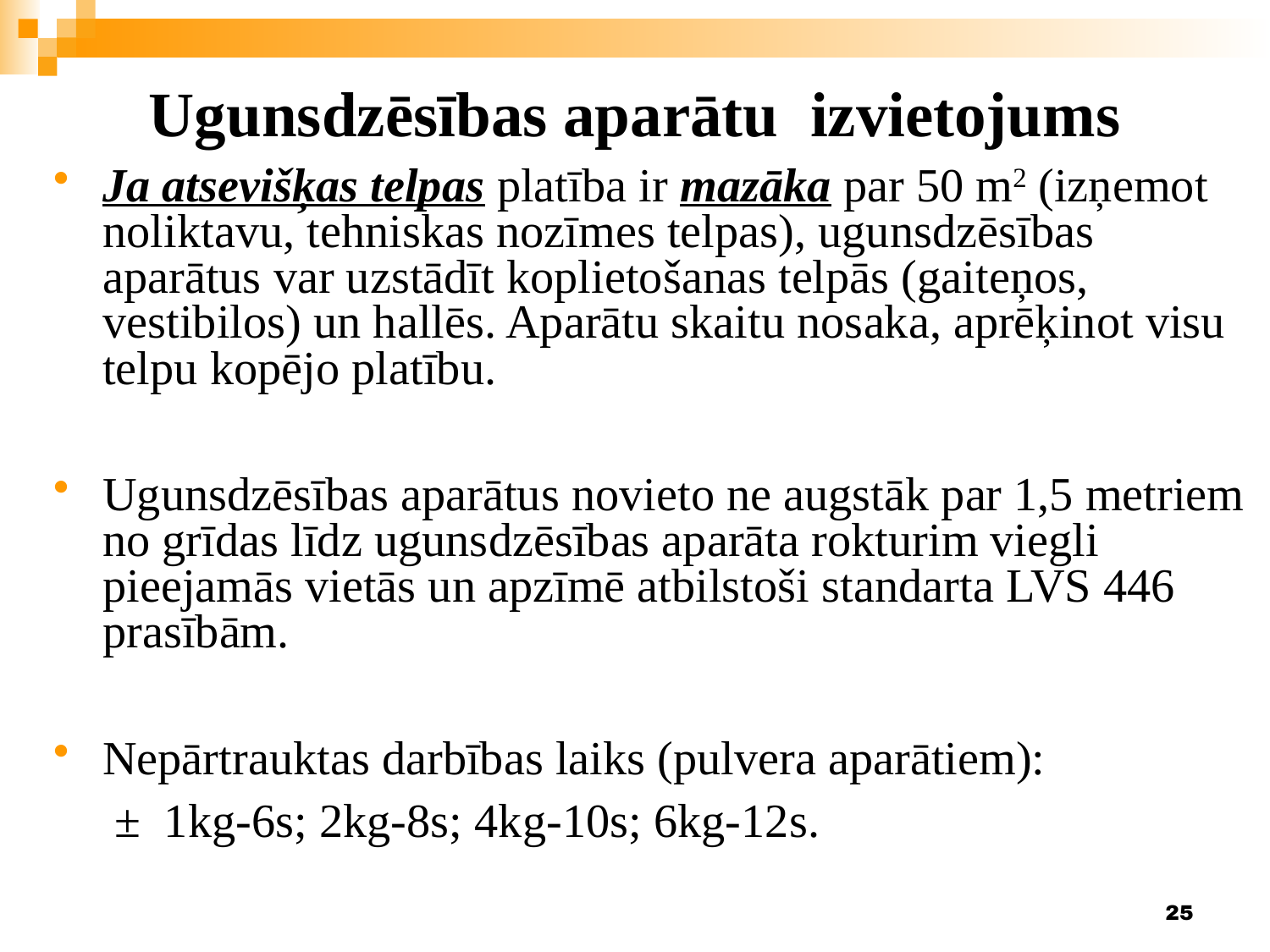

# Ugunsdzēsības aparātu  izvietojums
Ja atsevišķas telpas platība ir mazāka par 50 m2 (izņemot noliktavu, tehniskas nozīmes telpas), ugunsdzēsības aparātus var uzstādīt koplietošanas telpās (gaiteņos, vestibilos) un hallēs. Aparātu skaitu nosaka, aprēķinot visu telpu kopējo platību.

Ugunsdzēsības aparātus novieto ne augstāk par 1,5 metriem no grīdas līdz ugunsdzēsības aparāta rokturim viegli pieejamās vietās un apzīmē atbilstoši standarta LVS 446 prasībām.

Nepārtrauktas darbības laiks (pulvera aparātiem):
     ±  1kg-6s; 2kg-8s; 4kg-10s; 6kg-12s.
25